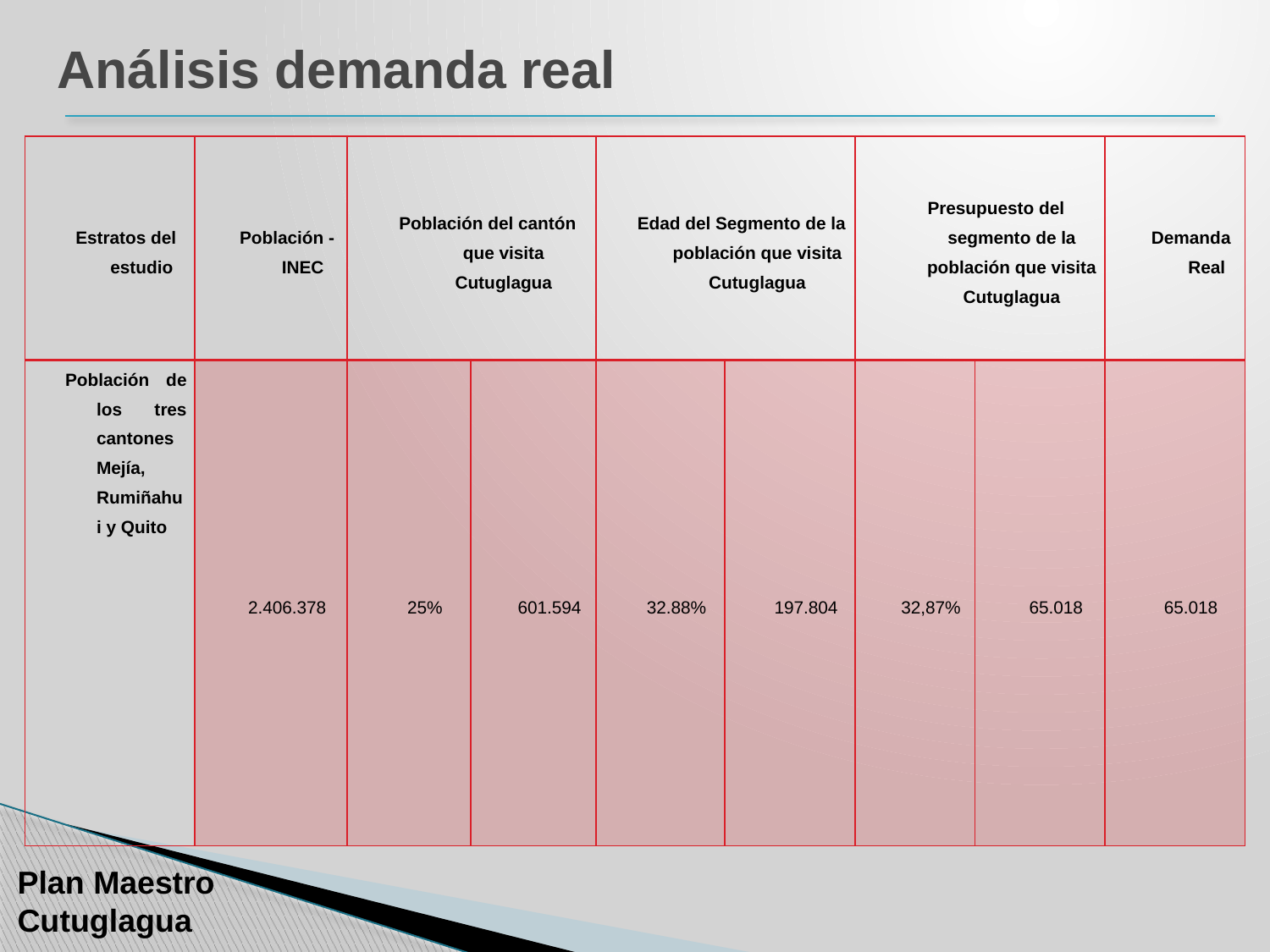

Análisis demanda real
| Estratos del estudio | Población - INEC | Población del cantón que visita Cutuglagua |  | Edad del Segmento de la población que visita Cutuglagua |  | Presupuesto del segmento de la población que visita Cutuglagua |  | Demanda Real |
| --- | --- | --- | --- | --- | --- | --- | --- | --- |
| Población de los tres cantones Mejía, Rumiñahui y Quito | 2.406.378 | 25% | 601.594 | 32.88% | 197.804 | 32,87% | 65.018 | 65.018 |